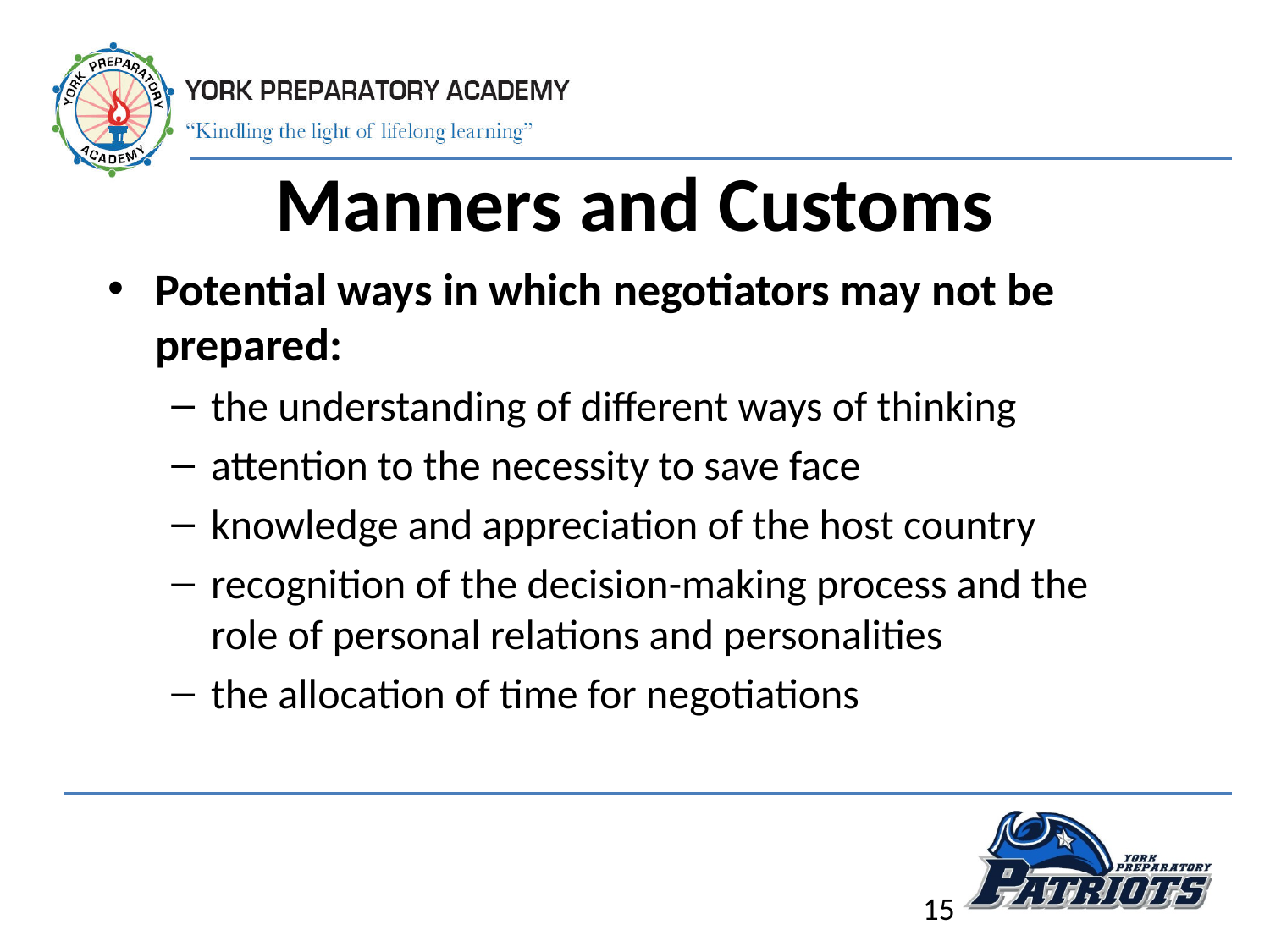

# Manners and Customs
Potential ways in which negotiators may not be prepared:
the understanding of different ways of thinking
attention to the necessity to save face
knowledge and appreciation of the host country
recognition of the decision-making process and the role of personal relations and personalities
the allocation of time for negotiations
15